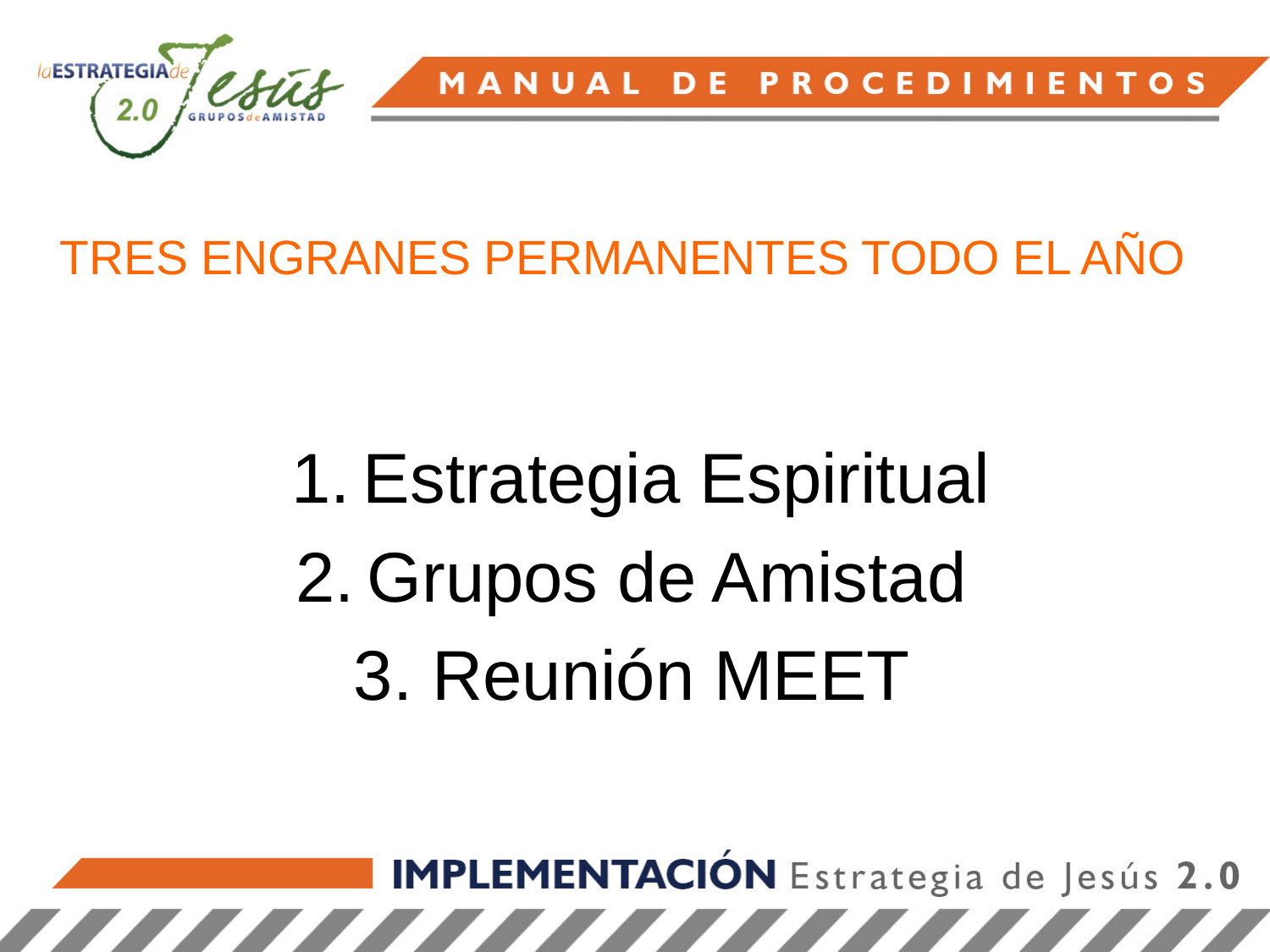

# TRES ENGRANES PERMANENTES TODO EL AÑO
Estrategia Espiritual
Grupos de Amistad
 Reunión MEET